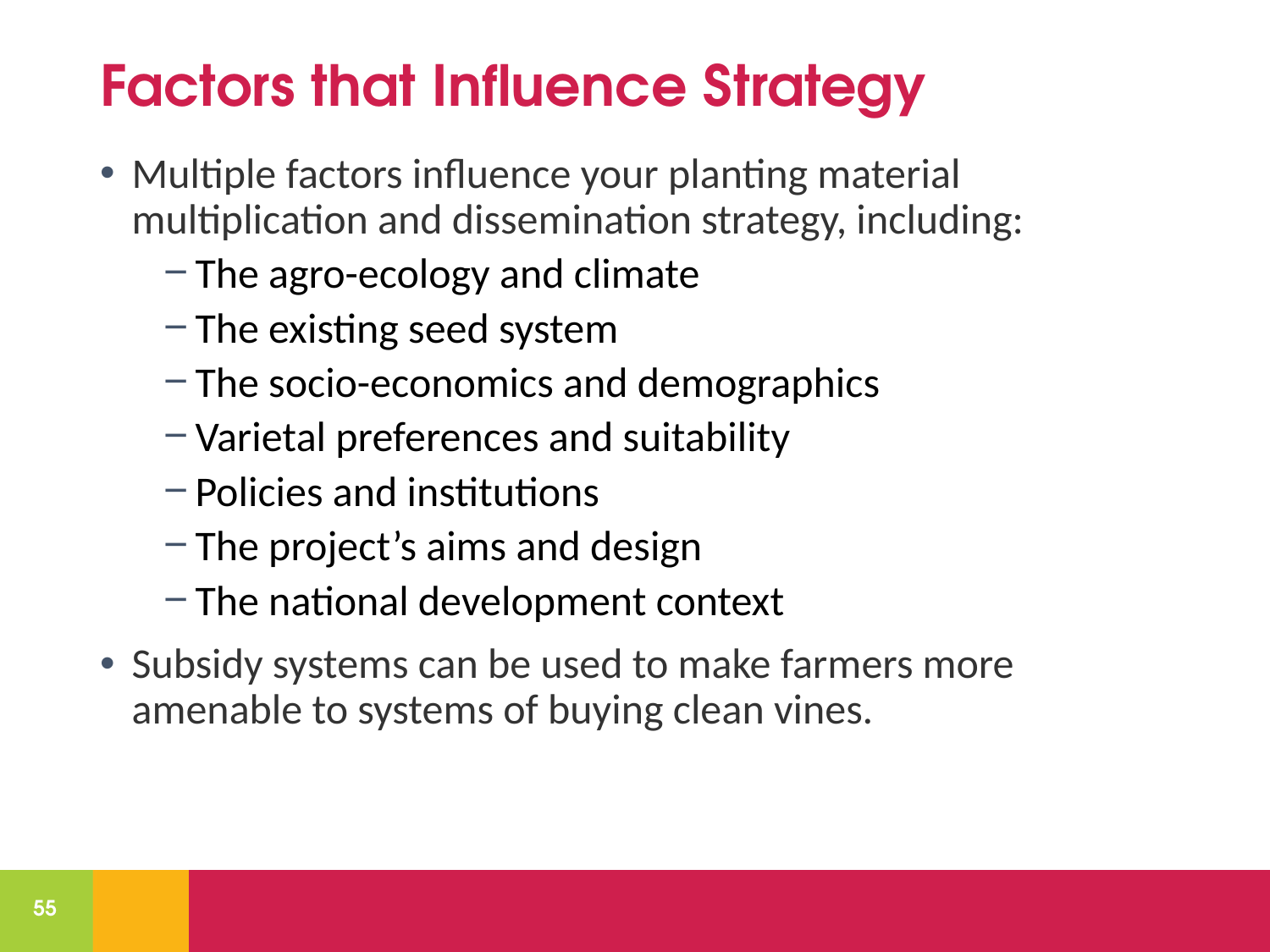

# Factors that Influence Strategy
Multiple factors influence your planting material multiplication and dissemination strategy, including:
The agro-ecology and climate
The existing seed system
The socio-economics and demographics
Varietal preferences and suitability
Policies and institutions
The project’s aims and design
The national development context
Subsidy systems can be used to make farmers more amenable to systems of buying clean vines.

55